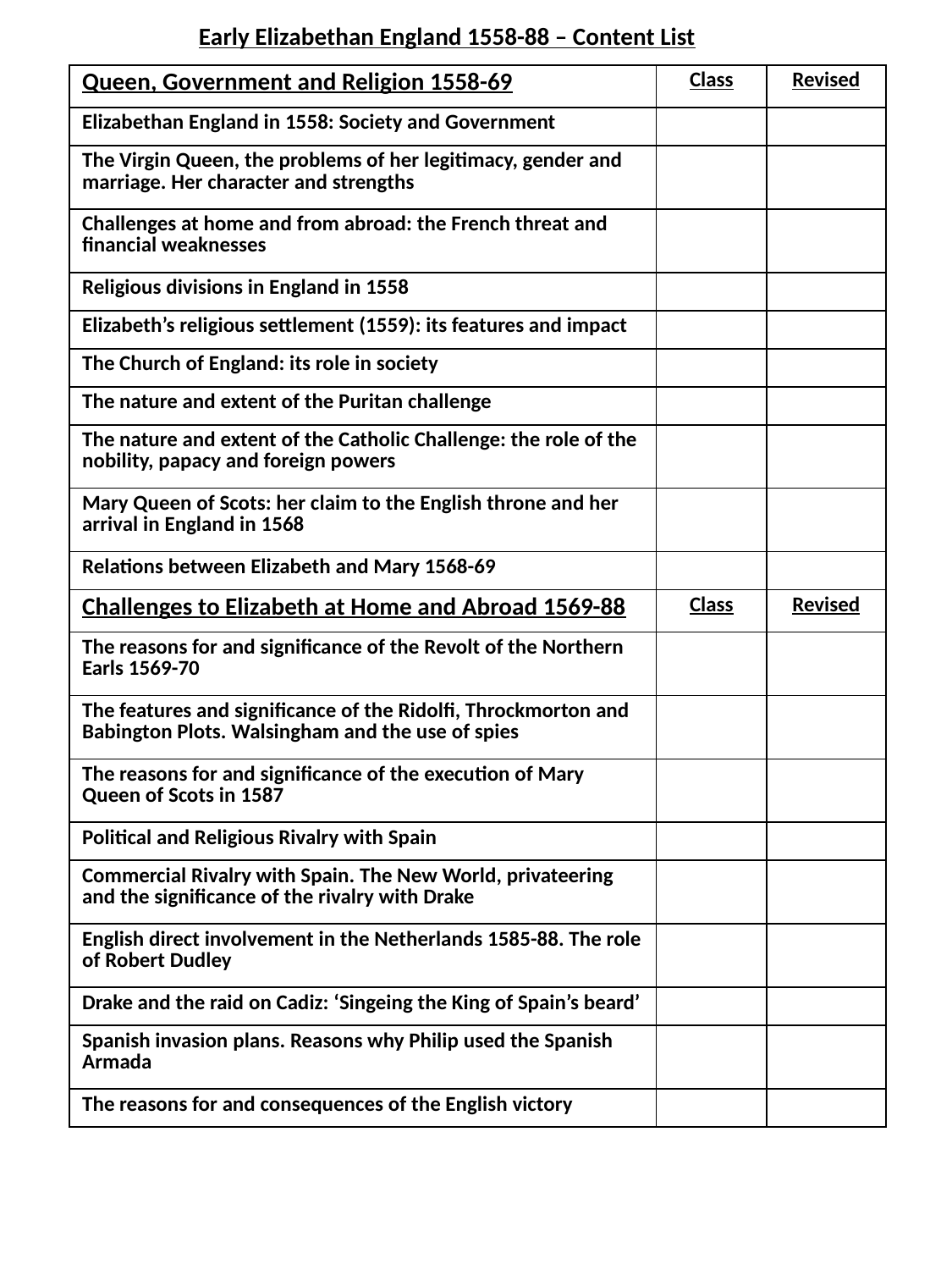

Early Elizabethan England 1558-88 – Content List
| Queen, Government and Religion 1558-69 | Class | Revised |
| --- | --- | --- |
| Elizabethan England in 1558: Society and Government |  |  |
| The Virgin Queen, the problems of her legitimacy, gender and marriage. Her character and strengths |  |  |
| Challenges at home and from abroad: the French threat and financial weaknesses |  |  |
| Religious divisions in England in 1558 |  |  |
| Elizabeth’s religious settlement (1559): its features and impact |  |  |
| The Church of England: its role in society |  |  |
| The nature and extent of the Puritan challenge |  |  |
| The nature and extent of the Catholic Challenge: the role of the nobility, papacy and foreign powers |  |  |
| Mary Queen of Scots: her claim to the English throne and her arrival in England in 1568 |  |  |
| Relations between Elizabeth and Mary 1568-69 |  |  |
| Challenges to Elizabeth at Home and Abroad 1569-88 | Class | Revised |
| The reasons for and significance of the Revolt of the Northern Earls 1569-70 |  |  |
| The features and significance of the Ridolfi, Throckmorton and Babington Plots. Walsingham and the use of spies |  |  |
| The reasons for and significance of the execution of Mary Queen of Scots in 1587 |  |  |
| Political and Religious Rivalry with Spain |  |  |
| Commercial Rivalry with Spain. The New World, privateering and the significance of the rivalry with Drake |  |  |
| English direct involvement in the Netherlands 1585-88. The role of Robert Dudley |  |  |
| Drake and the raid on Cadiz: ‘Singeing the King of Spain’s beard’ |  |  |
| Spanish invasion plans. Reasons why Philip used the Spanish Armada |  |  |
| The reasons for and consequences of the English victory |  |  |